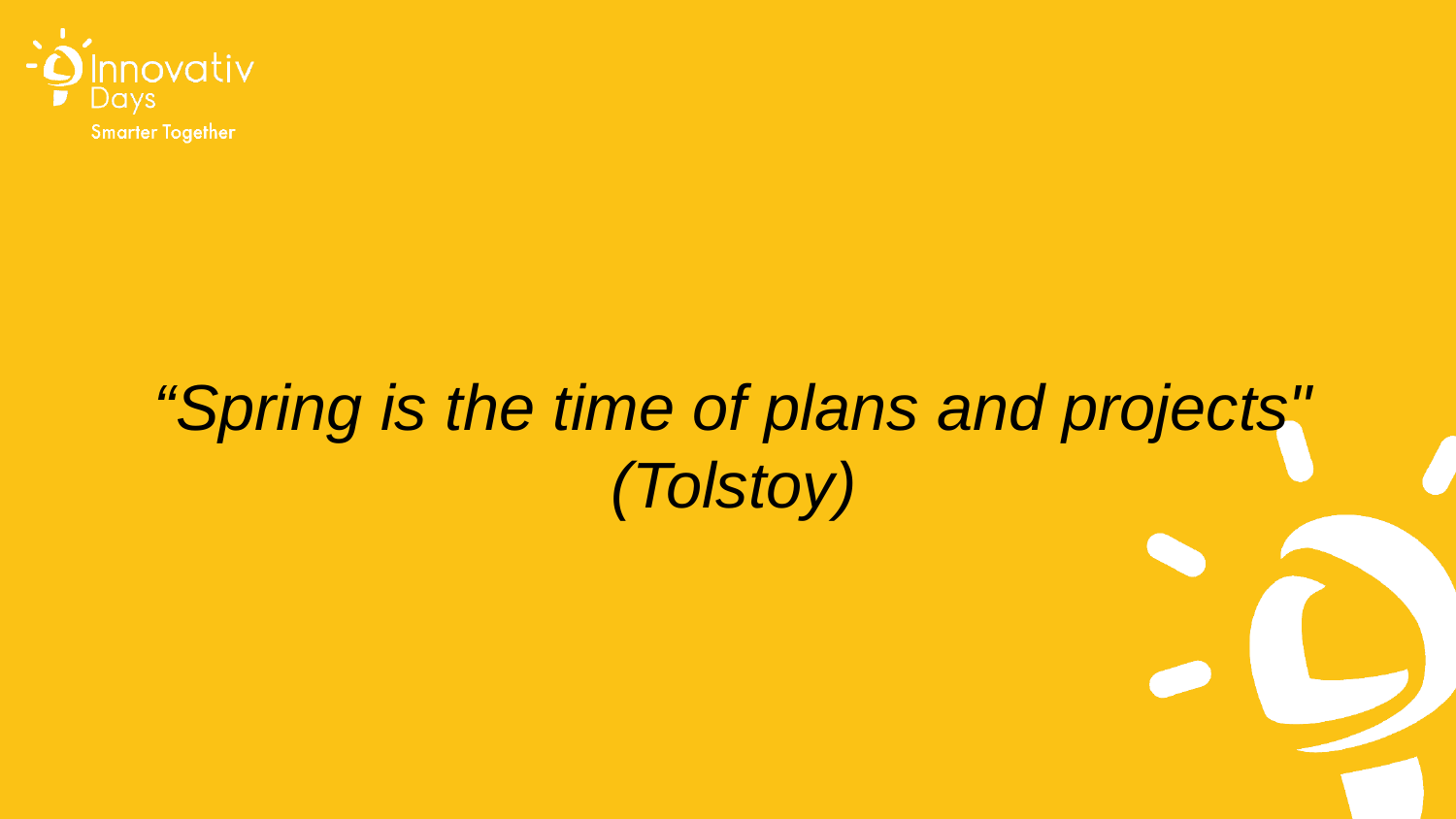

“Spring is the time of plans and projects"
(Tolstoy)